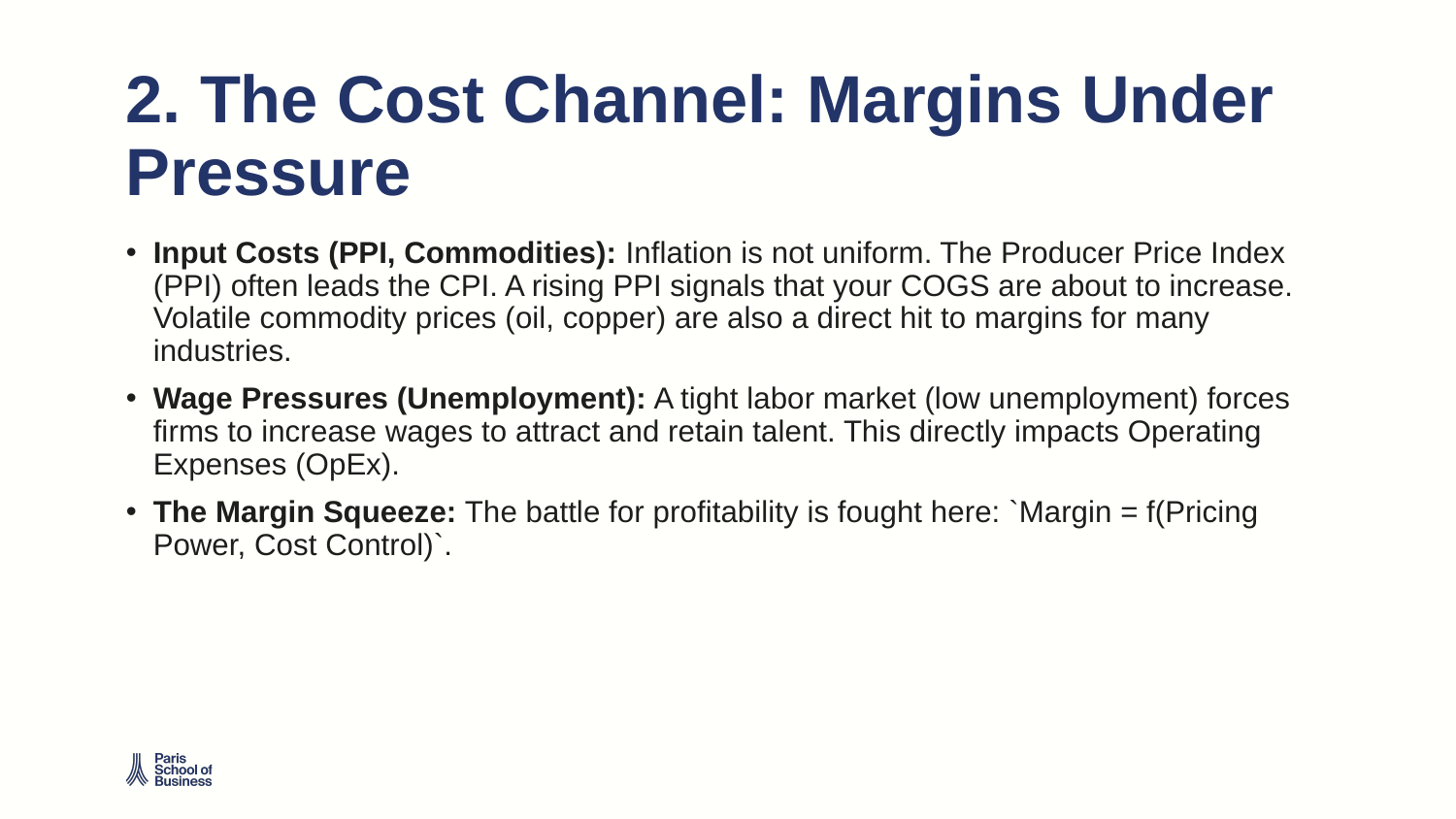

# 2. The Cost Channel: Margins Under Pressure
Input Costs (PPI, Commodities): Inflation is not uniform. The Producer Price Index (PPI) often leads the CPI. A rising PPI signals that your COGS are about to increase. Volatile commodity prices (oil, copper) are also a direct hit to margins for many industries.
Wage Pressures (Unemployment): A tight labor market (low unemployment) forces firms to increase wages to attract and retain talent. This directly impacts Operating Expenses (OpEx).
The Margin Squeeze: The battle for profitability is fought here: `Margin = f(Pricing Power, Cost Control)`.